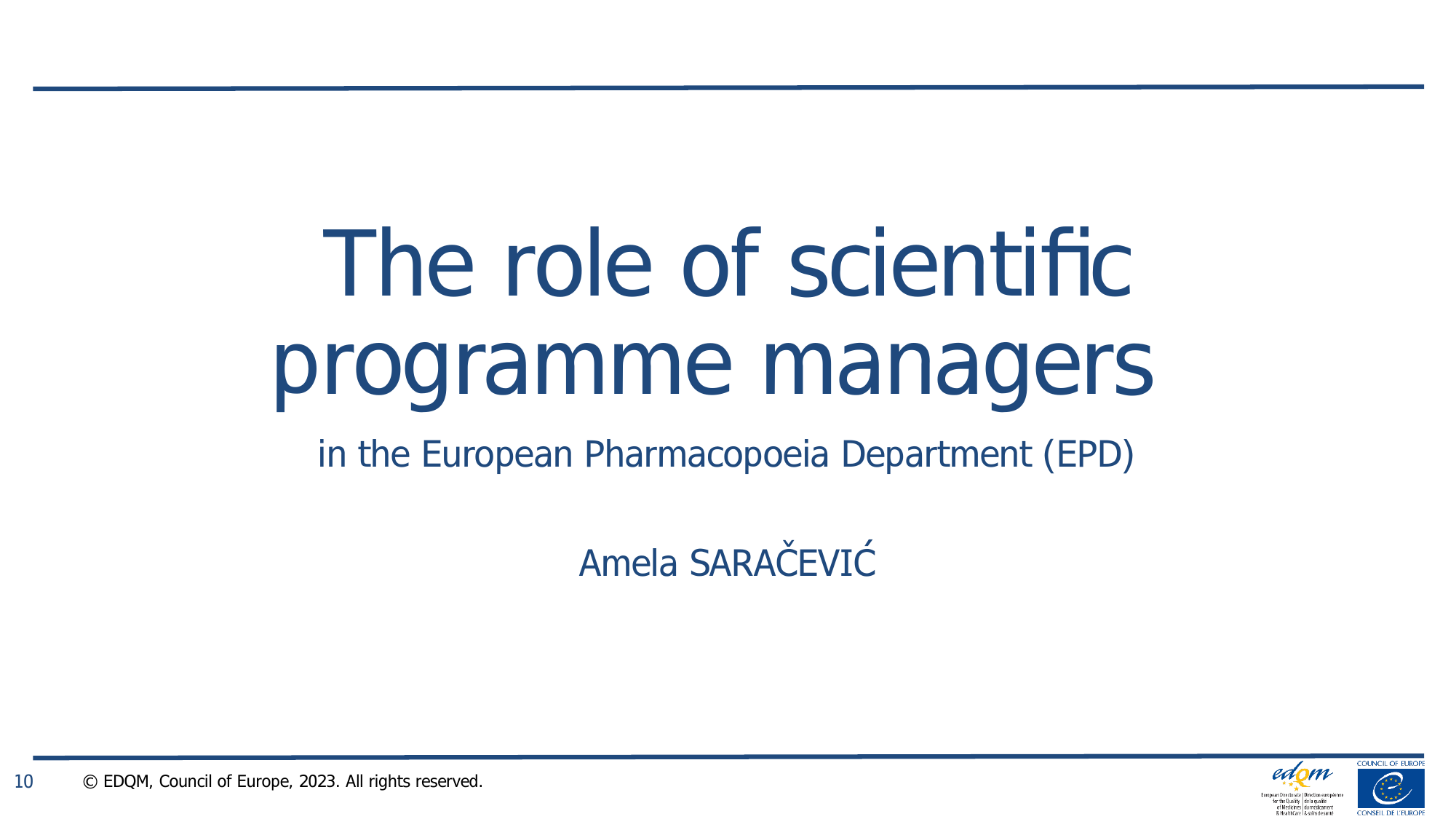

# The role of scientific programme managers
in the European Pharmacopoeia Department (EPD)

Amela SARAČEVIĆ